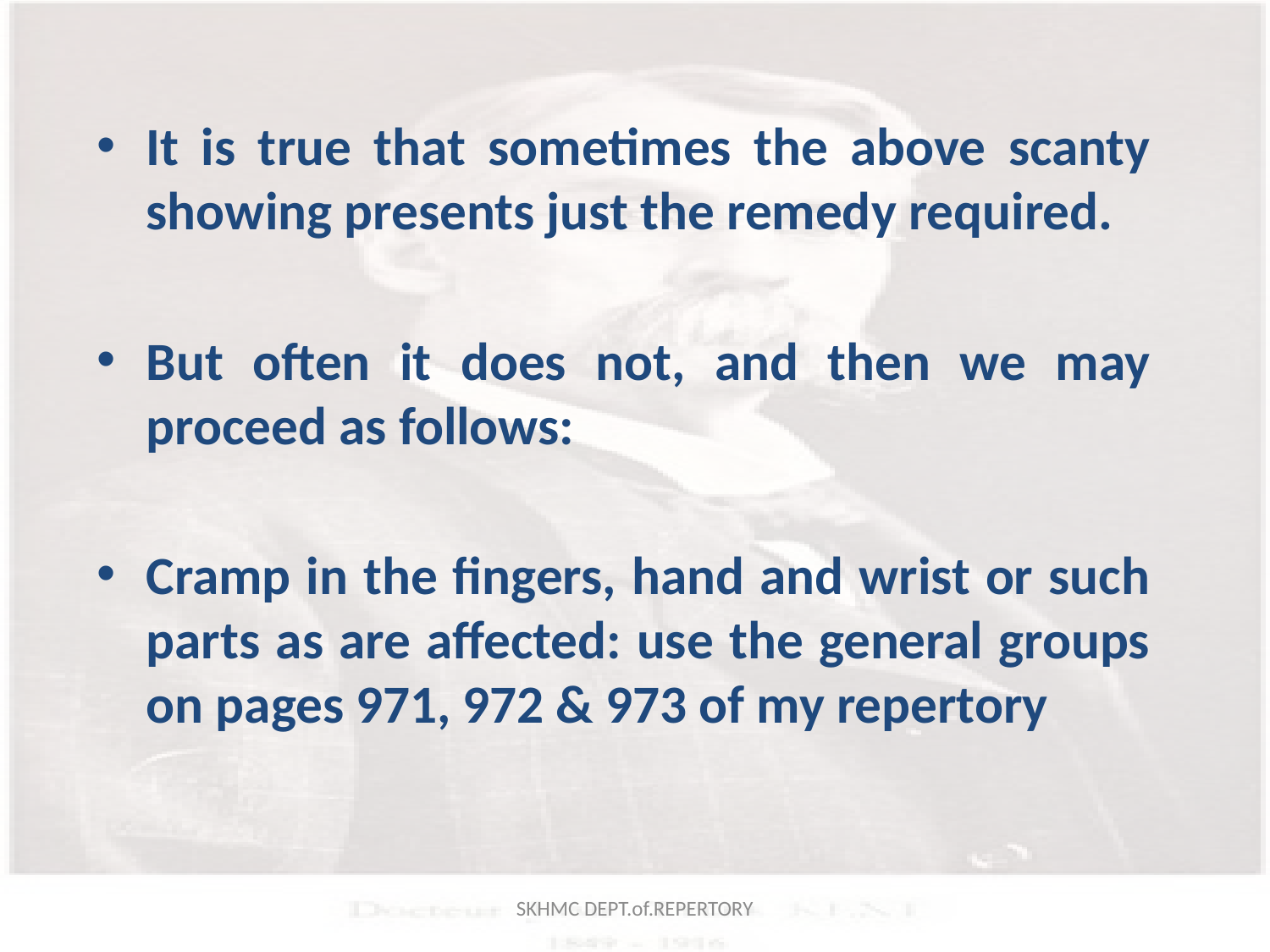

It is true that sometimes the above scanty showing presents just the remedy required.

But often it does not, and then we may proceed as follows:

Cramp in the fingers, hand and wrist or such parts as are affected: use the general groups on pages 971, 972 & 973 of my repertory
SKHMC DEPT.of.REPERTORY